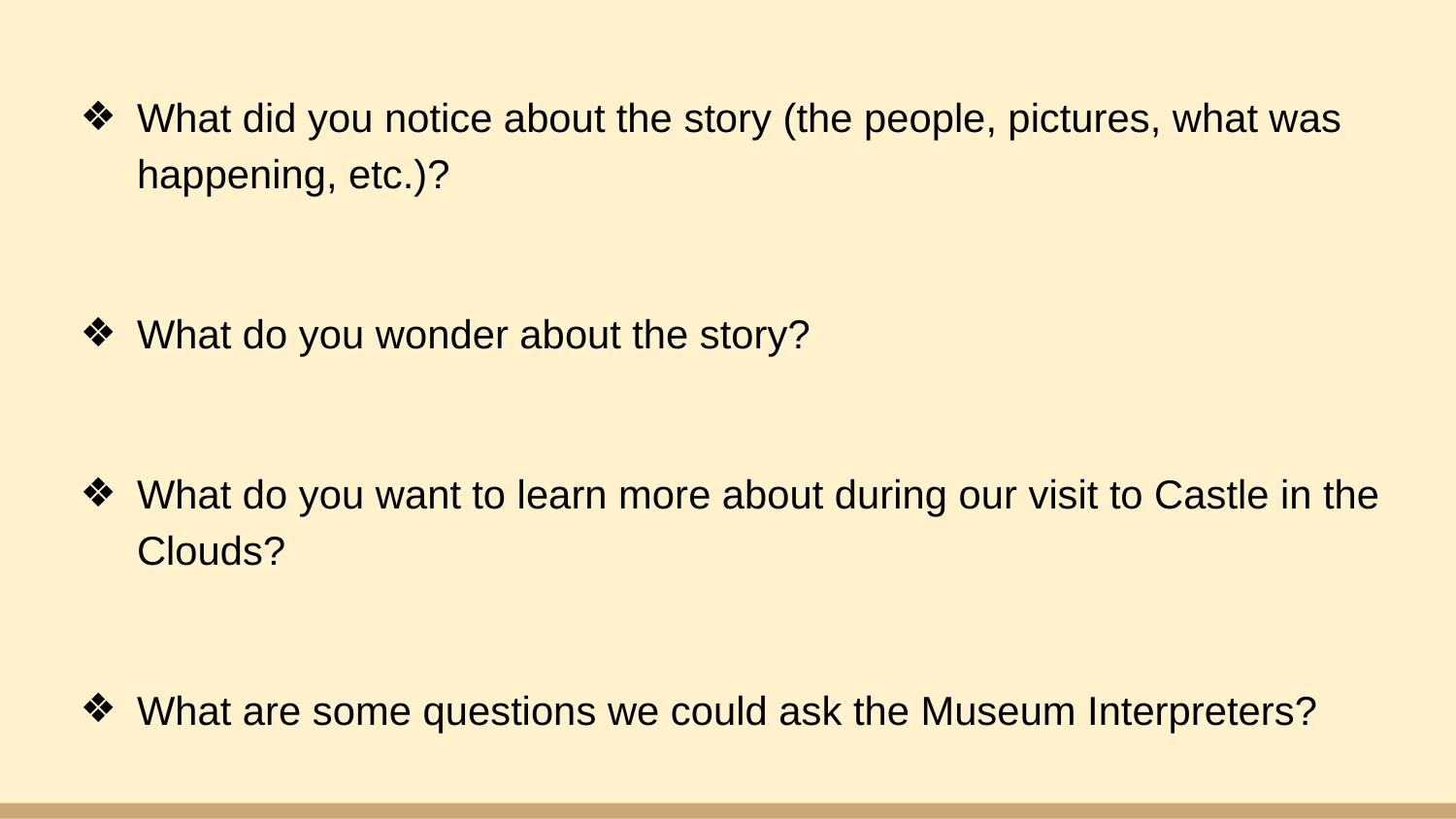

What did you notice about the story (the people, pictures, what was happening, etc.)?

What do you wonder about the story?

What do you want to learn more about during our visit to Castle in the Clouds?

What are some questions we could ask the Museum Interpreters?